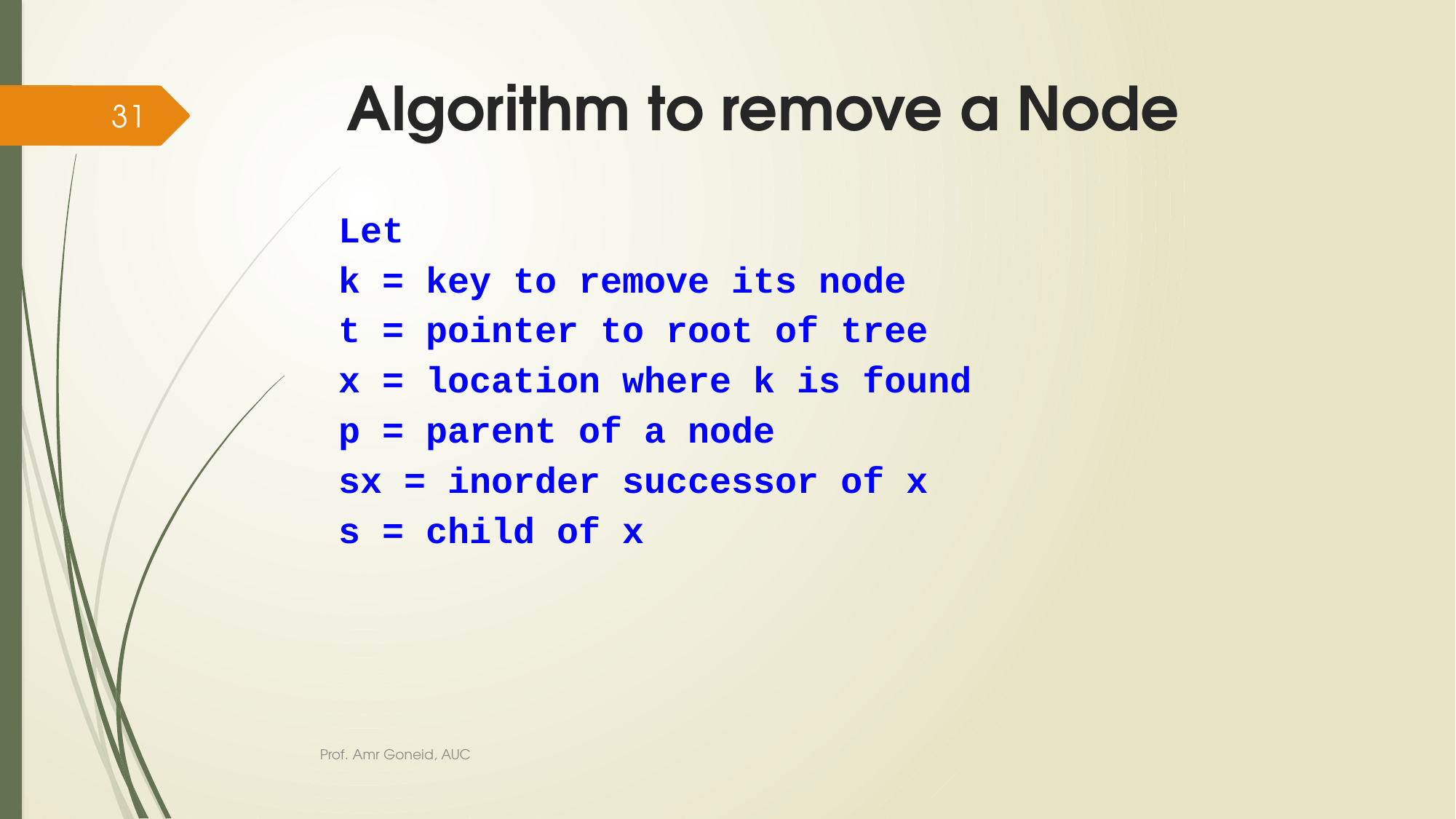

# Algorithm to remove a Node
31
Let
k = key to remove its node
t = pointer to root of tree
x = location where k is found
p = parent of a node
sx = inorder successor of x
s = child of x
Prof. Amr Goneid, AUC